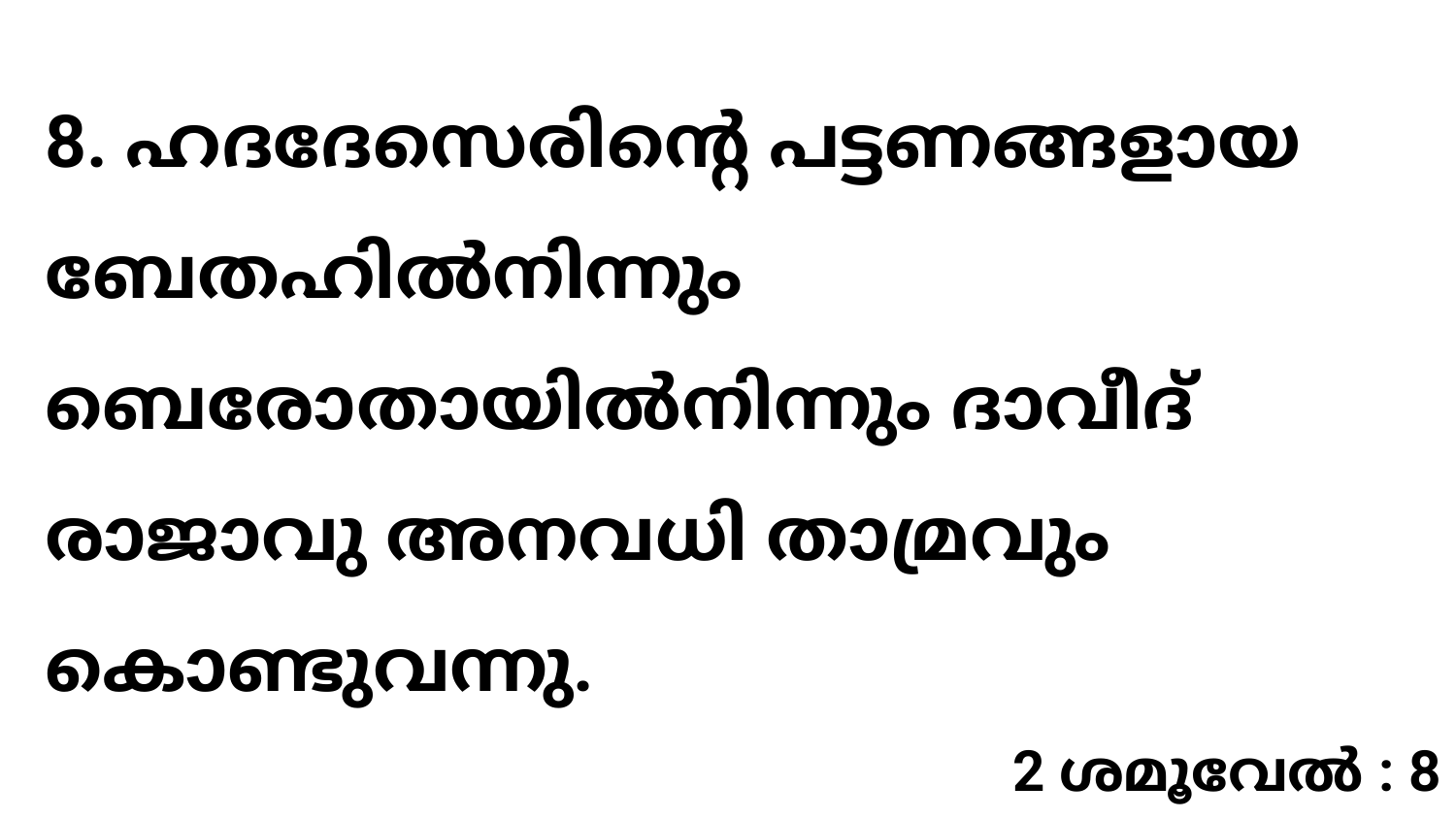

8. ഹദദേസെരിന്റെ പട്ടണങ്ങളായ ബേതഹിൽനിന്നും ബെരോതായിൽനിന്നും ദാവീദ്‍രാജാവു അനവധി താമ്രവും കൊണ്ടുവന്നു.
2 ശമൂവേൽ : 8